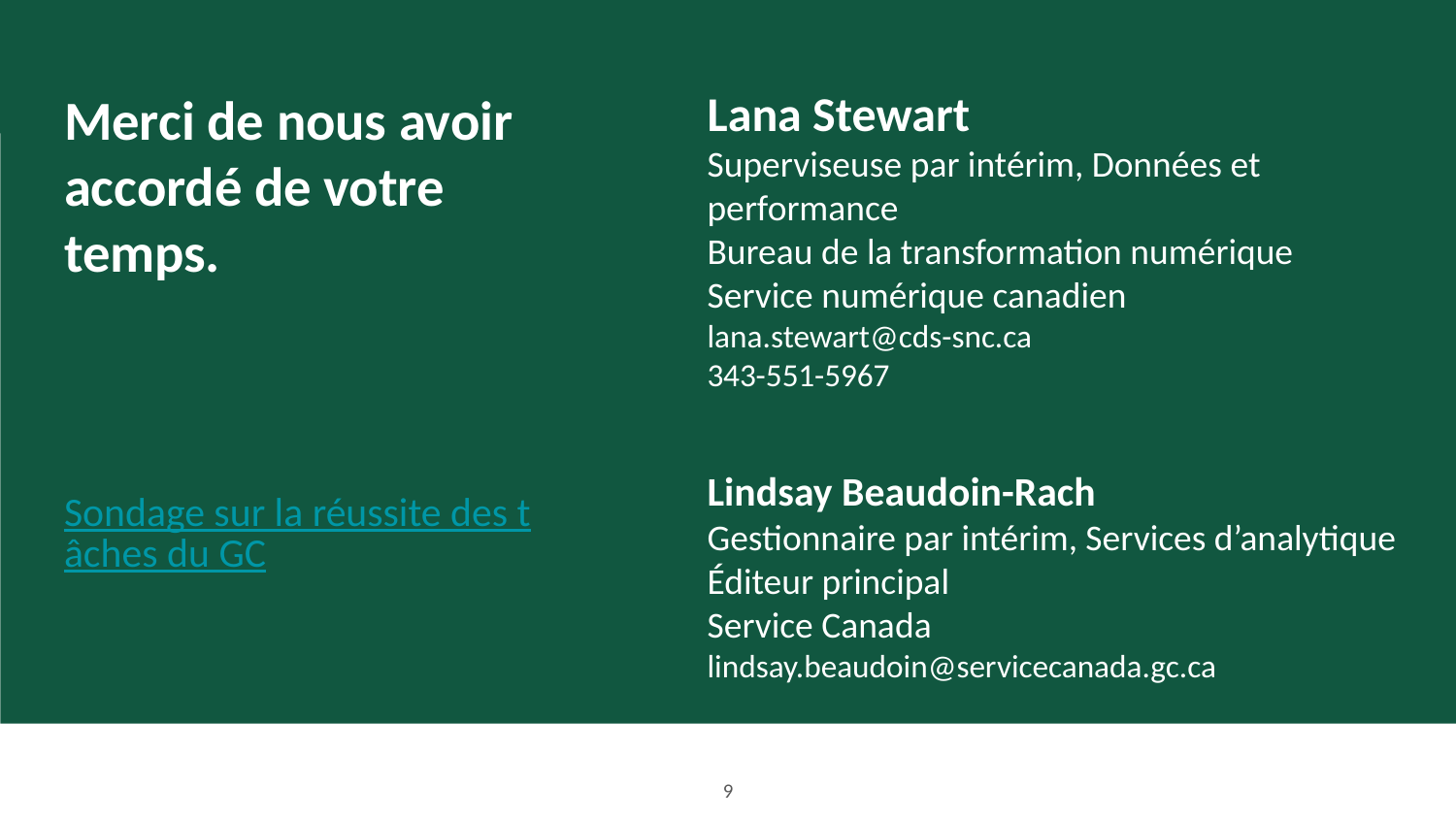

# Merci de nous avoir accordé de votre temps.
Lana Stewart
Superviseuse par intérim, Données et performance
Bureau de la transformation numérique
Service numérique canadien
lana.stewart@cds-snc.ca
343-551-5967

Lindsay Beaudoin-Rach
Gestionnaire par intérim, Services d’analytique
Éditeur principal
Service Canada
lindsay.beaudoin@servicecanada.gc.ca

Sondage sur la réussite des tâches du GC

9